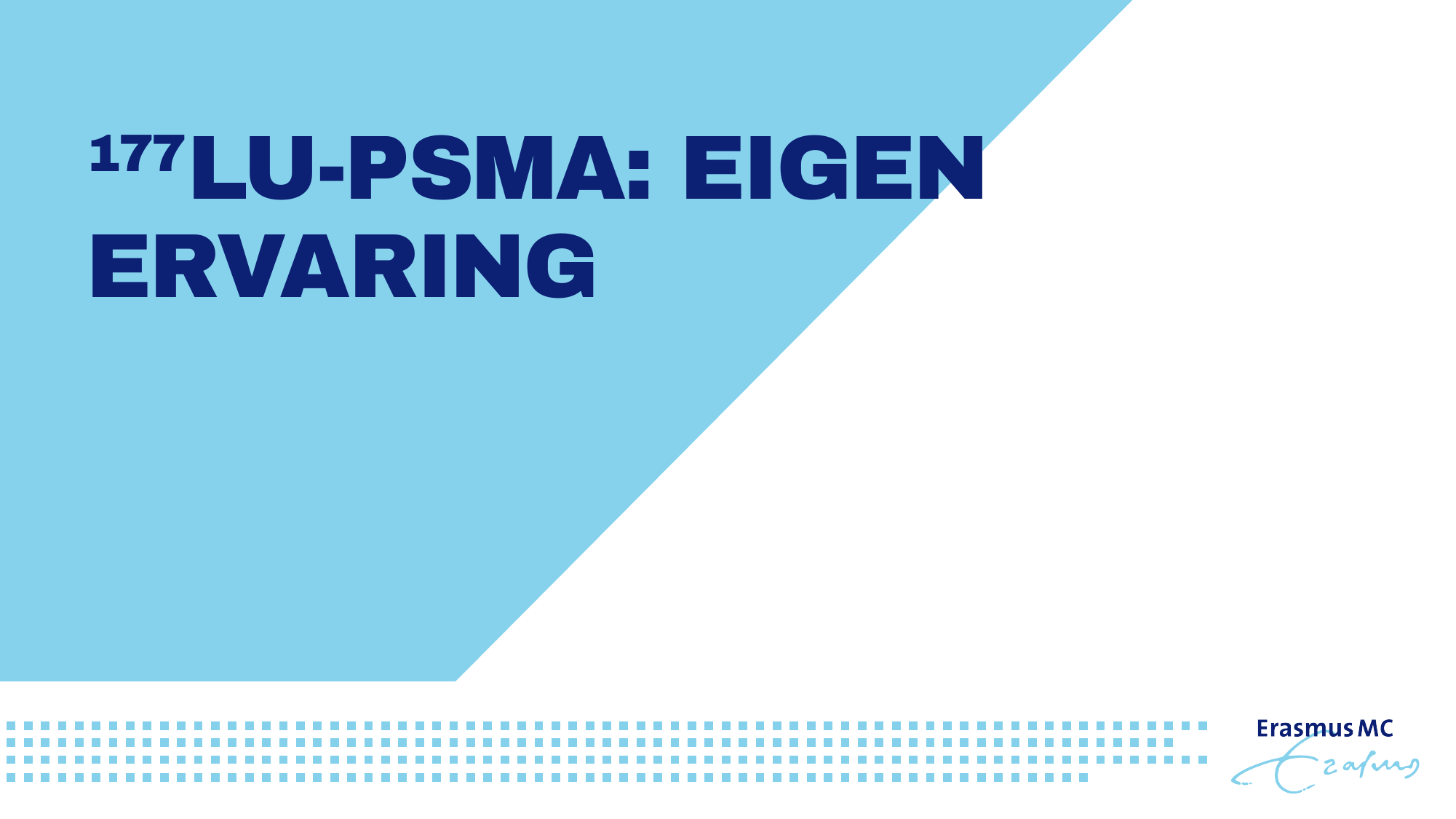

# 177Lu-PSMA: Eigen ervaring

Footer
05/01/2024
16